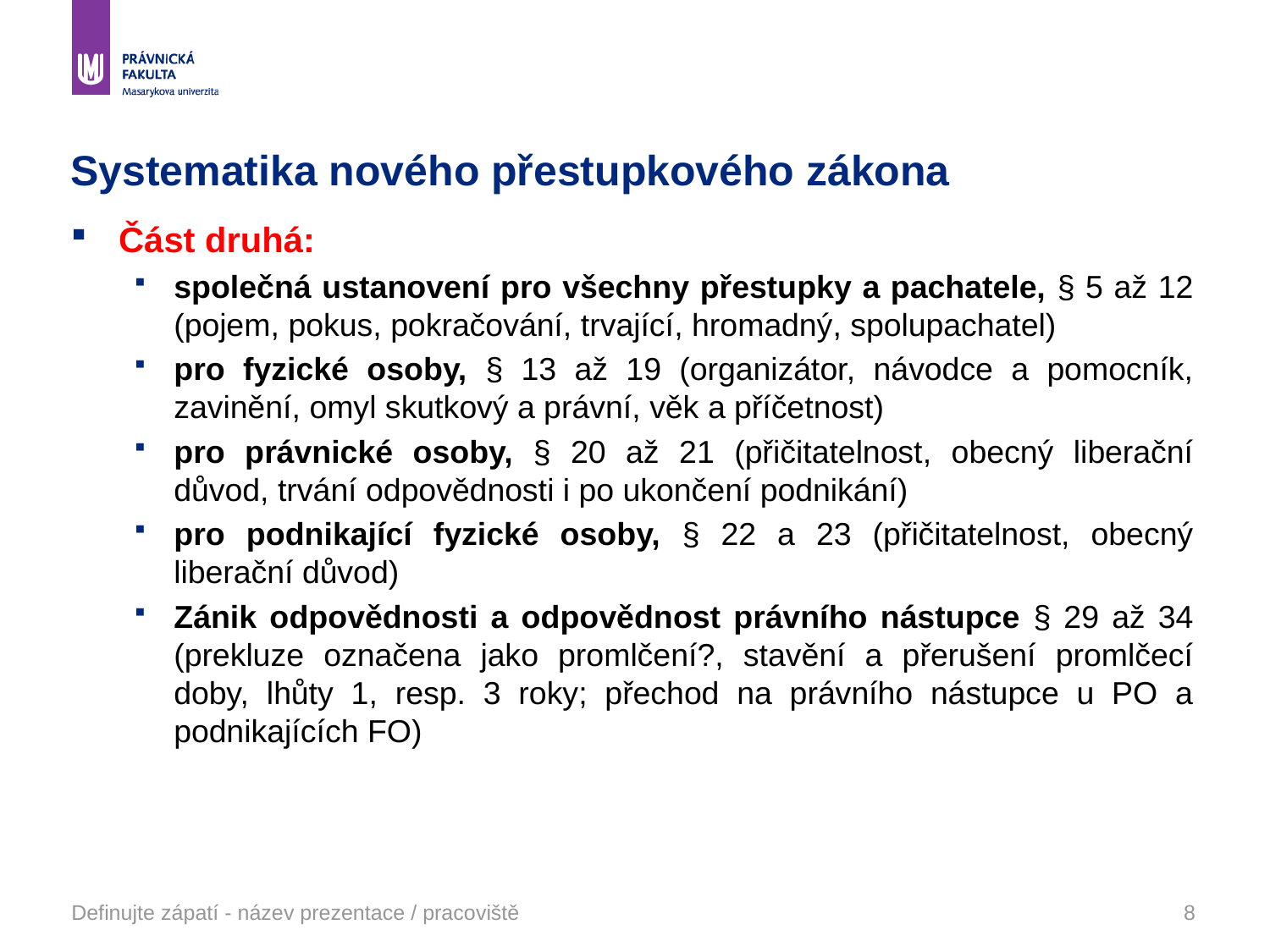

# Systematika nového přestupkového zákona
Část druhá:
společná ustanovení pro všechny přestupky a pachatele, § 5 až 12 (pojem, pokus, pokračování, trvající, hromadný, spolupachatel)
pro fyzické osoby, § 13 až 19 (organizátor, návodce a pomocník, zavinění, omyl skutkový a právní, věk a příčetnost)
pro právnické osoby, § 20 až 21 (přičitatelnost, obecný liberační důvod, trvání odpovědnosti i po ukončení podnikání)
pro podnikající fyzické osoby, § 22 a 23 (přičitatelnost, obecný liberační důvod)
Zánik odpovědnosti a odpovědnost právního nástupce § 29 až 34 (prekluze označena jako promlčení?, stavění a přerušení promlčecí doby, lhůty 1, resp. 3 roky; přechod na právního nástupce u PO a podnikajících FO)

Definujte zápatí - název prezentace / pracoviště
8